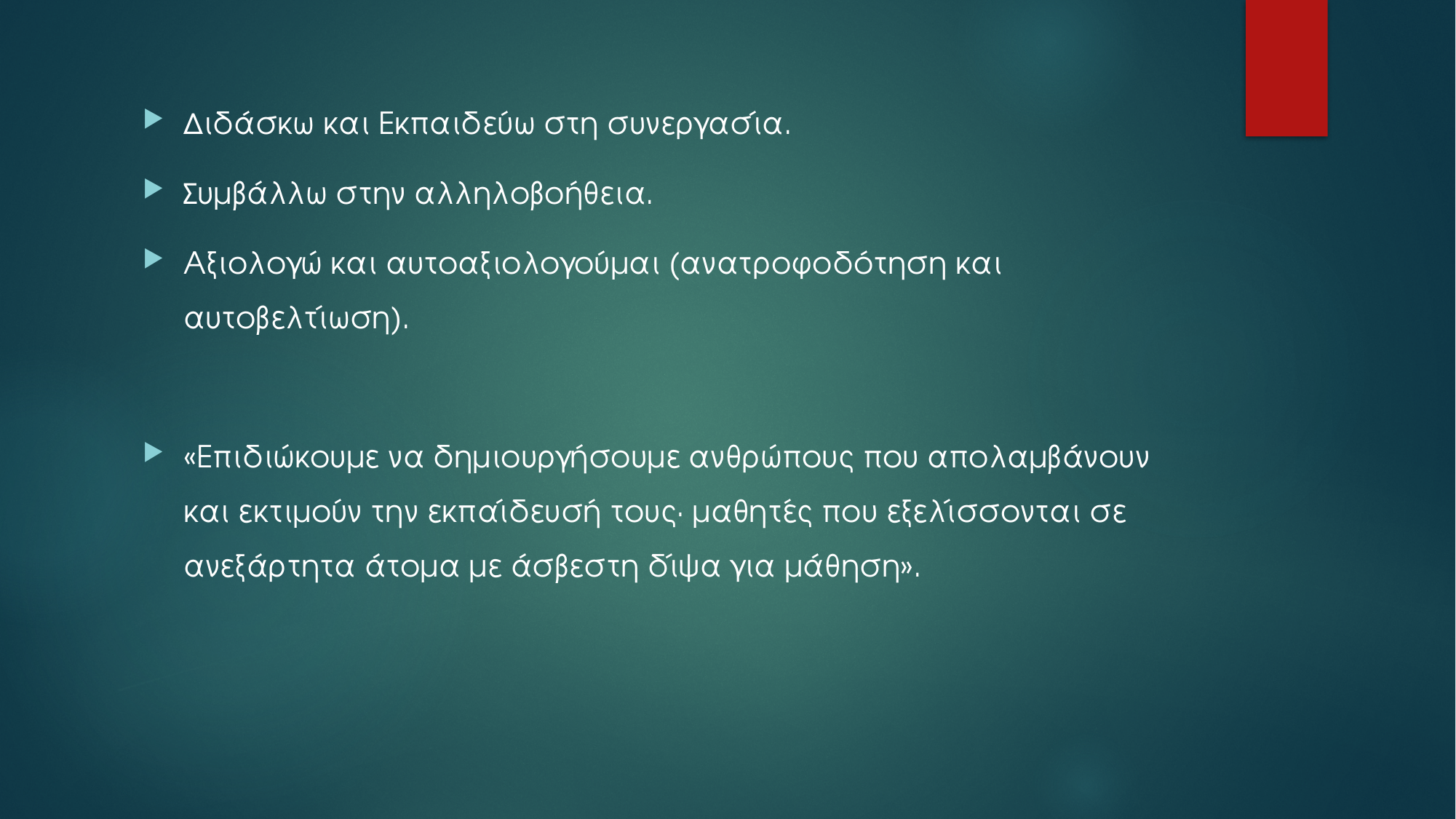

Διδάσκω και Εκπαιδεύω στη συνεργασία.
Συμβάλλω στην αλληλοβοήθεια.
Αξιολογώ και αυτοαξιολογούμαι (ανατροφοδότηση και αυτοβελτίωση).

«Επιδιώκουμε να δημιουργήσουμε ανθρώπους που απολαμβάνουν και εκτιμούν την εκπαίδευσή τους· μαθητές που εξελίσσονται σε ανεξάρτητα άτομα με άσβεστη δίψα για μάθηση».